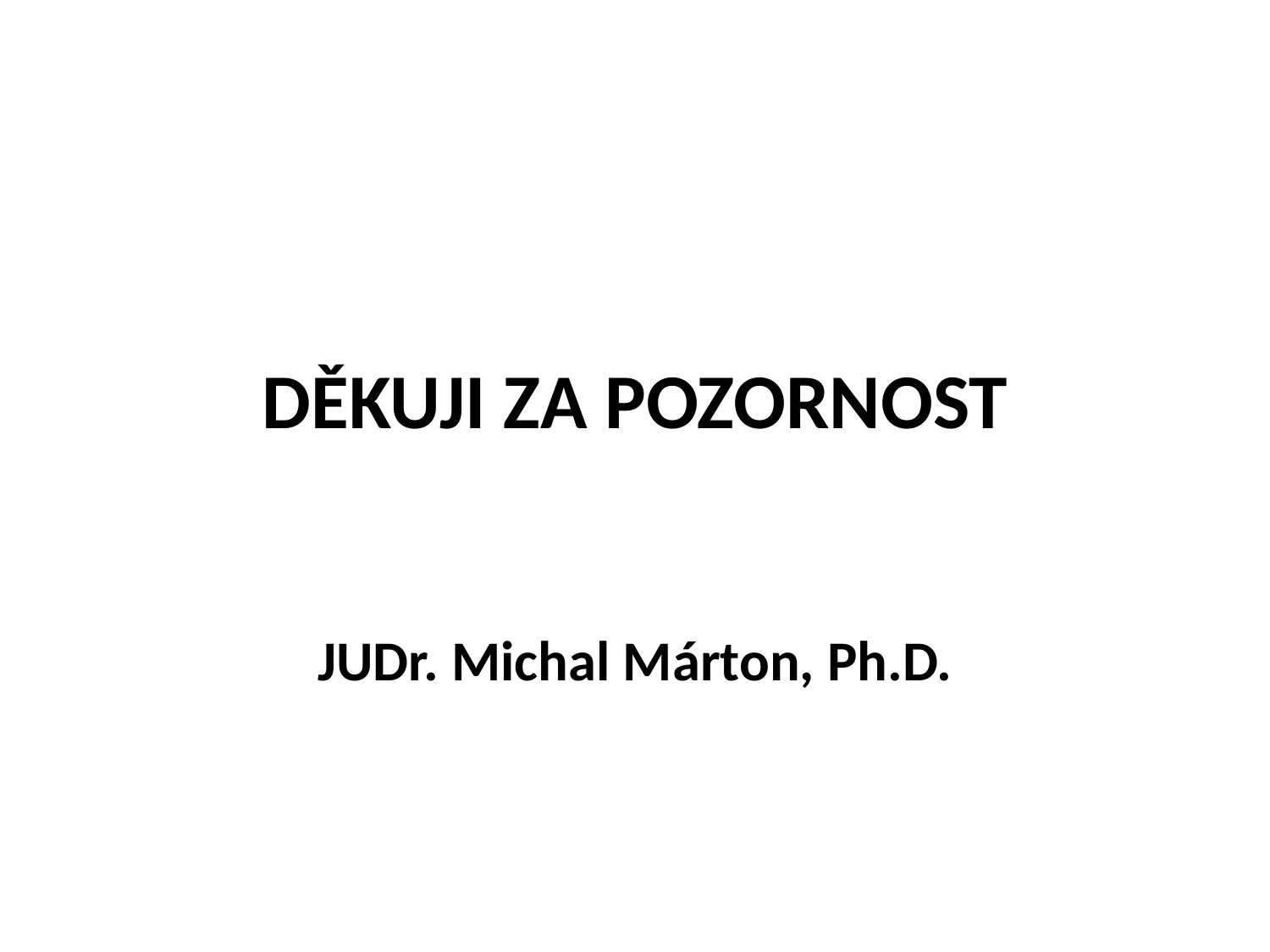

# DĚKUJI ZA POZORNOST

JUDr. Michal Márton, Ph.D.